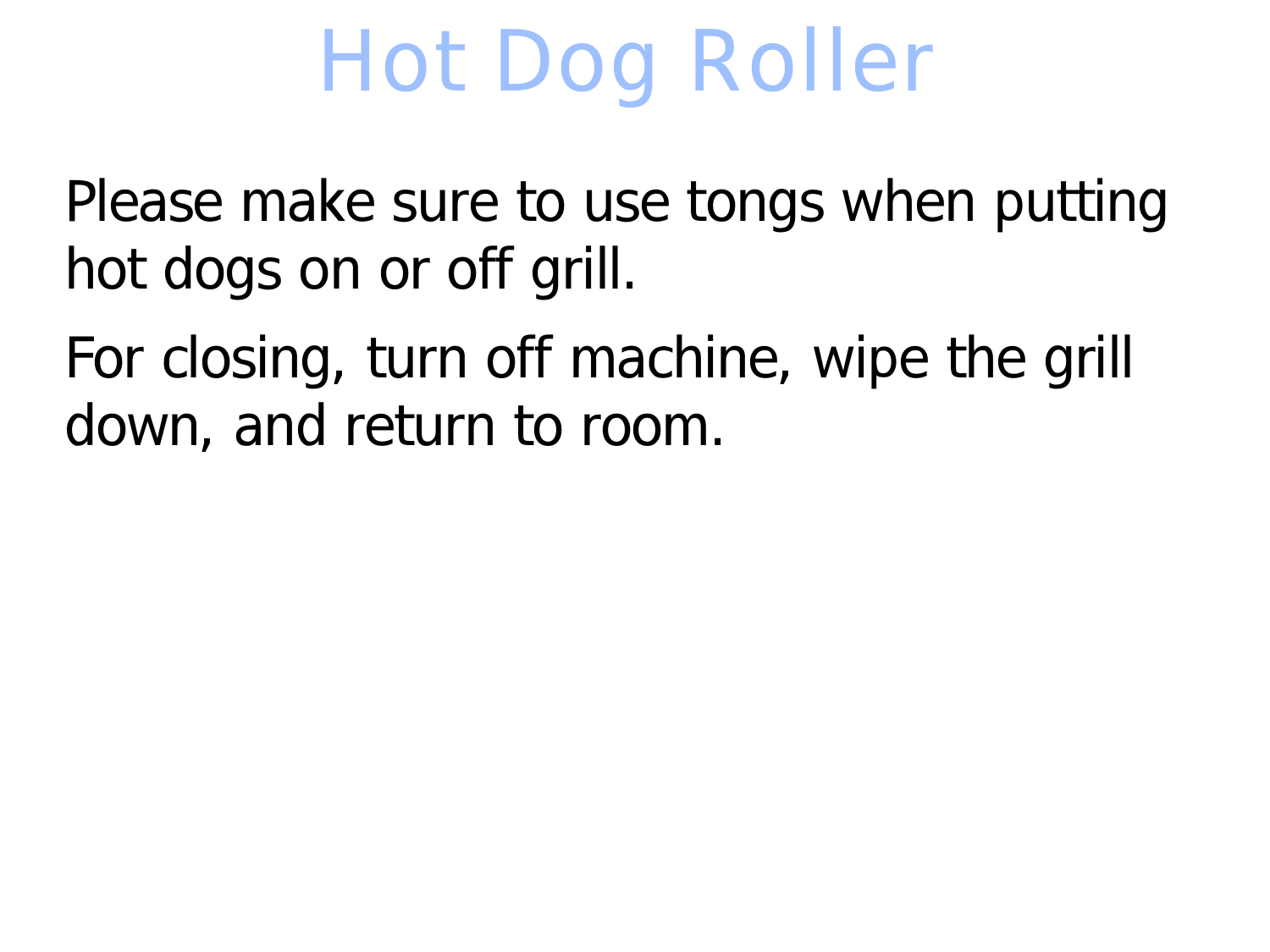

Hot Dog Roller
Please make sure to use tongs when putting hot dogs on or off grill.
For closing, turn off machine, wipe the grill down, and return to room.